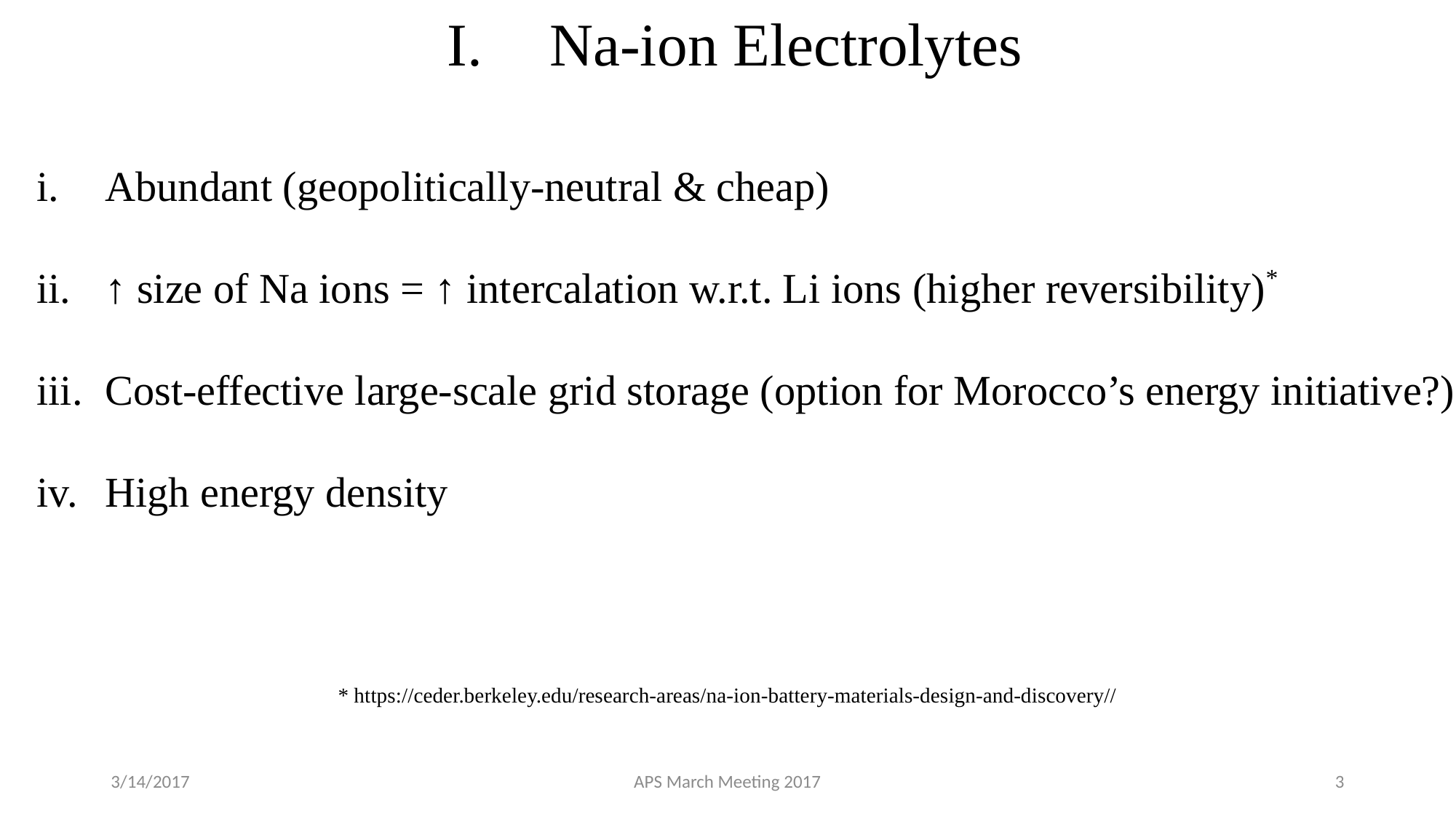

Na-ion Electrolytes
Abundant (geopolitically-neutral & cheap)

↑ size of Na ions = ↑ intercalation w.r.t. Li ions (higher reversibility)*

Cost-effective large-scale grid storage (option for Morocco’s energy initiative?)

High energy density
* https://ceder.berkeley.edu/research-areas/na-ion-battery-materials-design-and-discovery//
3/14/2017
APS March Meeting 2017
3